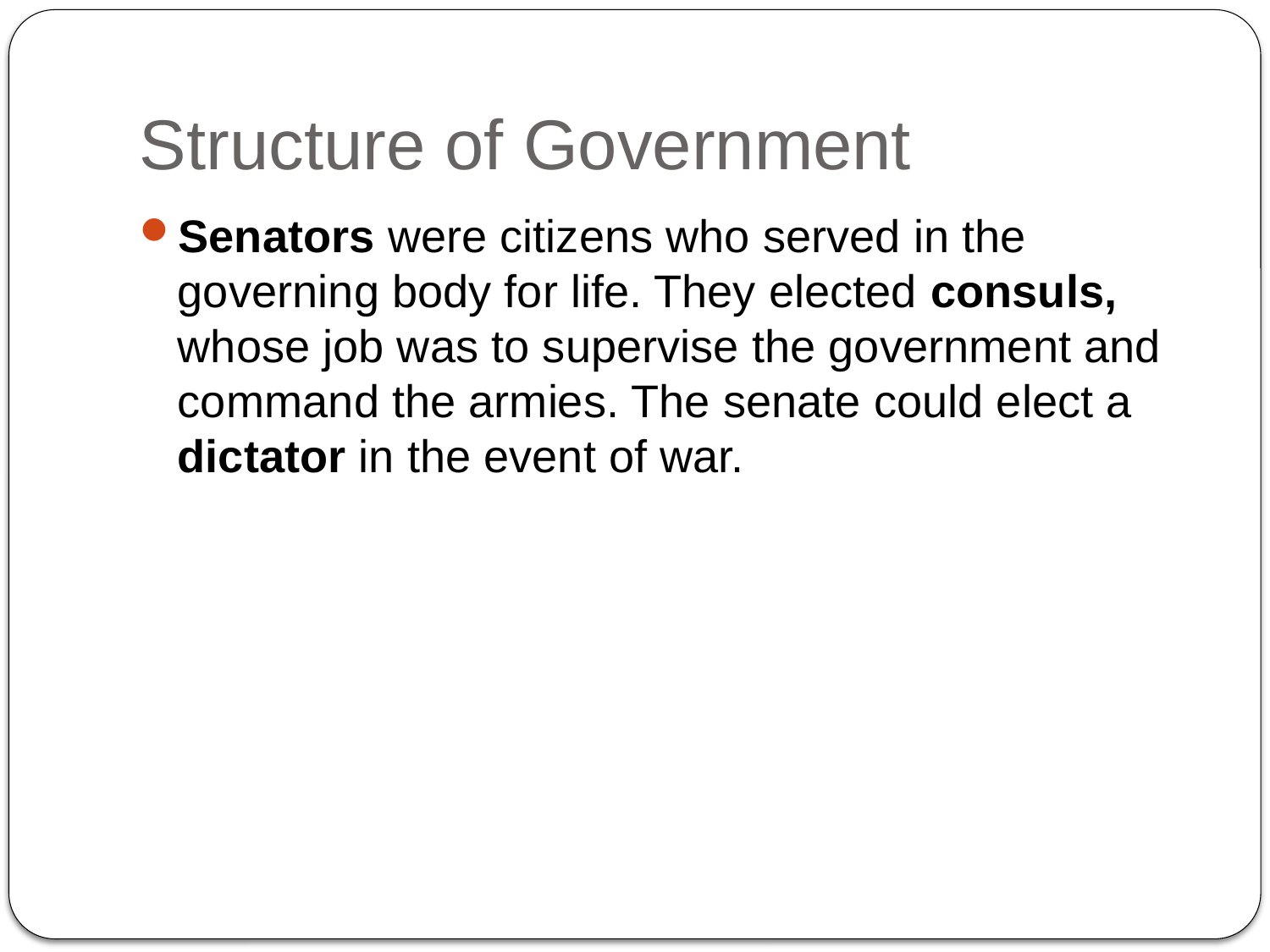

# Structure of Government
Senators were citizens who served in the governing body for life. They elected consuls, whose job was to supervise the government and command the armies. The senate could elect a dictator in the event of war.